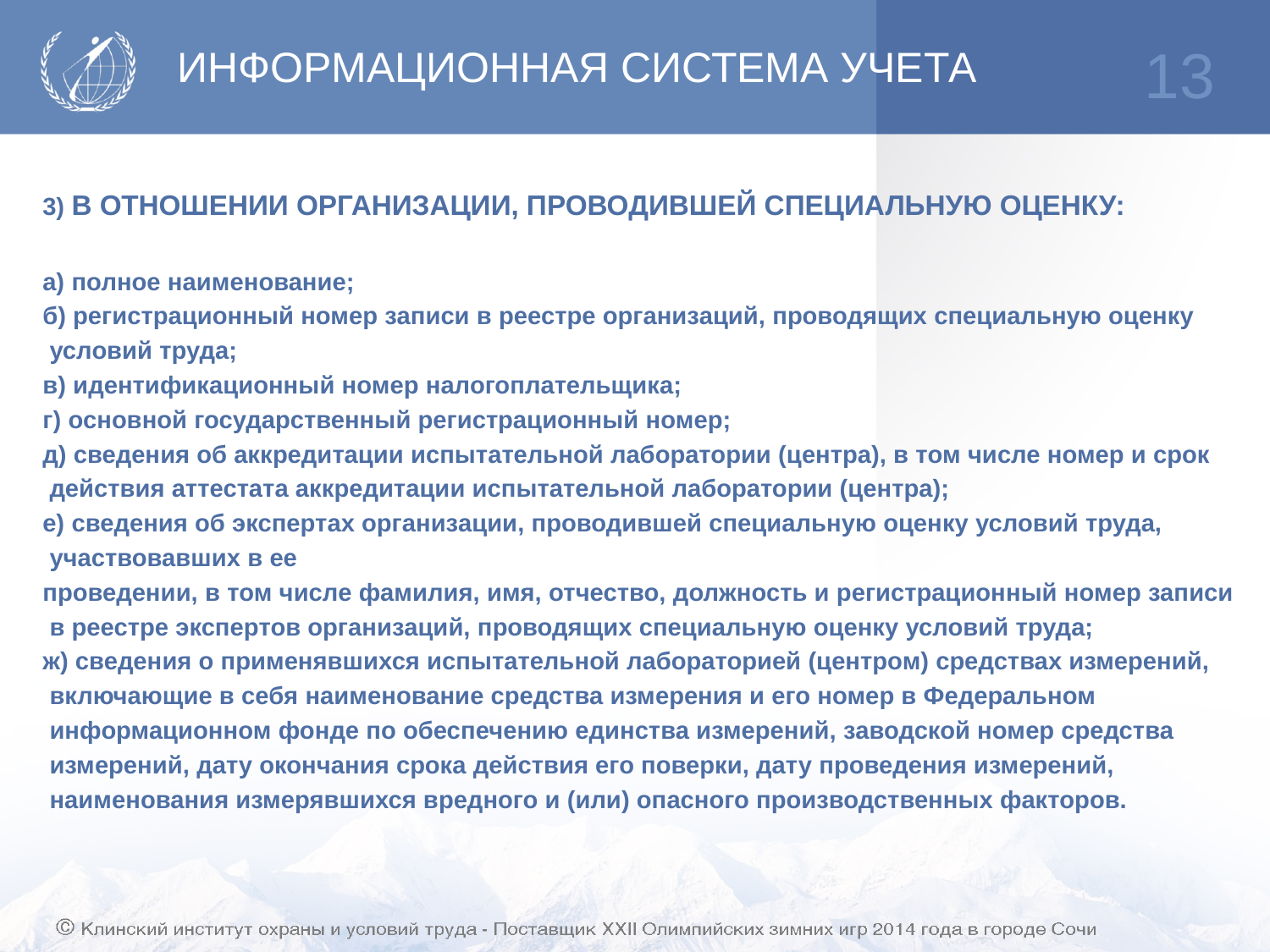

# ИНФОРМАЦИОННАЯ СИСТЕМА УЧЕТА
13
3) В ОТНОШЕНИИ ОРГАНИЗАЦИИ, ПРОВОДИВШЕЙ СПЕЦИАЛЬНУЮ ОЦЕНКУ:

а) полное наименование;
б) регистрационный номер записи в реестре организаций, проводящих специальную оценку
 условий труда;
в) идентификационный номер налогоплательщика;
г) основной государственный регистрационный номер;
д) сведения об аккредитации испытательной лаборатории (центра), в том числе номер и срок
 действия аттестата аккредитации испытательной лаборатории (центра);
е) сведения об экспертах организации, проводившей специальную оценку условий труда,
 участвовавших в ее
проведении, в том числе фамилия, имя, отчество, должность и регистрационный номер записи
 в реестре экспертов организаций, проводящих специальную оценку условий труда;
ж) сведения о применявшихся испытательной лабораторией (центром) средствах измерений,
 включающие в себя наименование средства измерения и его номер в Федеральном
 информационном фонде по обеспечению единства измерений, заводской номер средства
 измерений, дату окончания срока действия его поверки, дату проведения измерений,
 наименования измерявшихся вредного и (или) опасного производственных факторов.